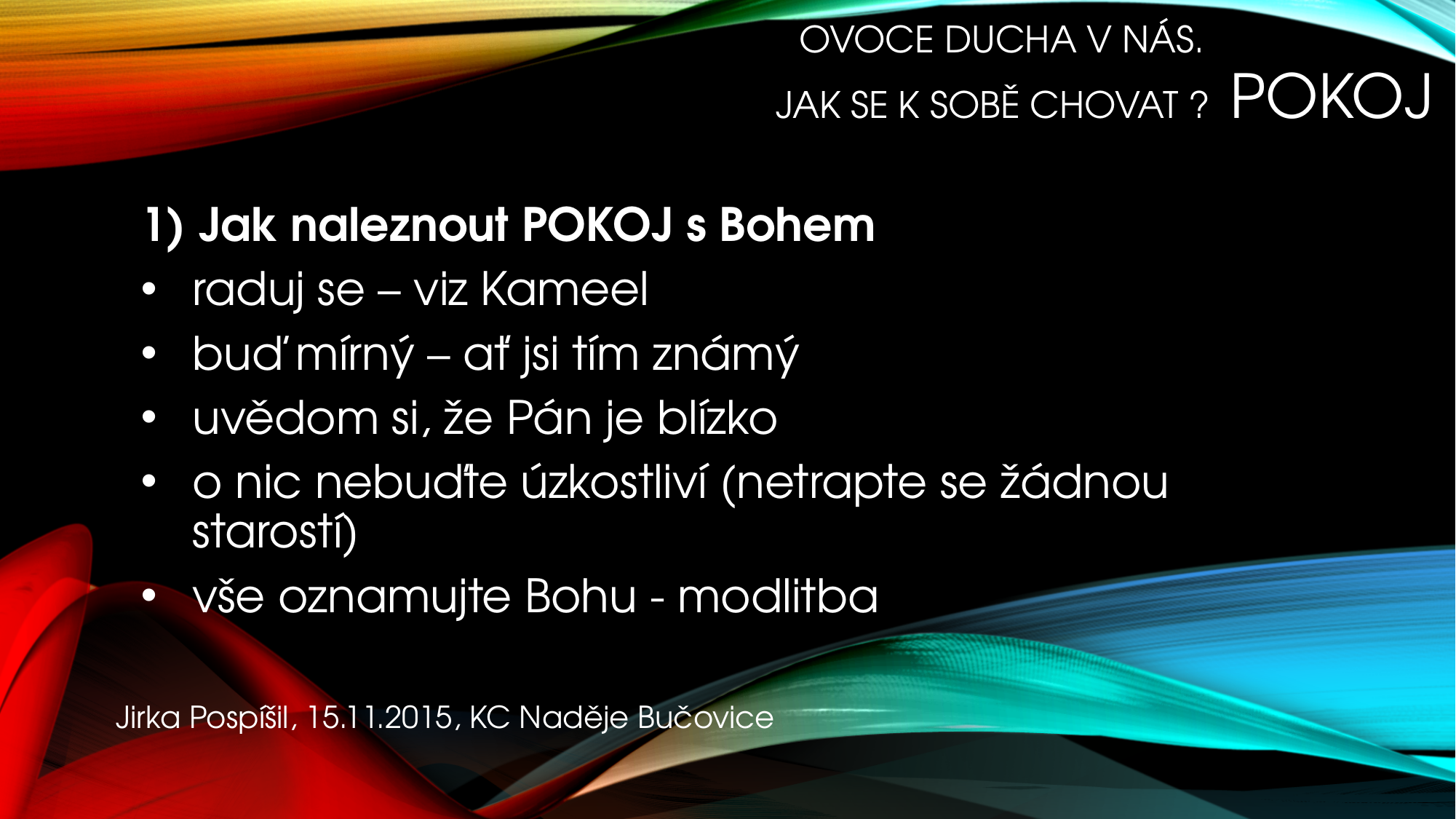

# OVOCE DUCHA V NÁS. Jak se k sobě chovat ?  POKOJ
1) Jak naleznout POKOJ s Bohem
raduj se – viz Kameel
buď mírný – ať jsi tím známý
uvědom si, že Pán je blízko
o nic nebuďte úzkostliví (netrapte se žádnou starostí)
vše oznamujte Bohu - modlitba
Jirka Pospíšil, 15.11.2015, KC Naděje Bučovice